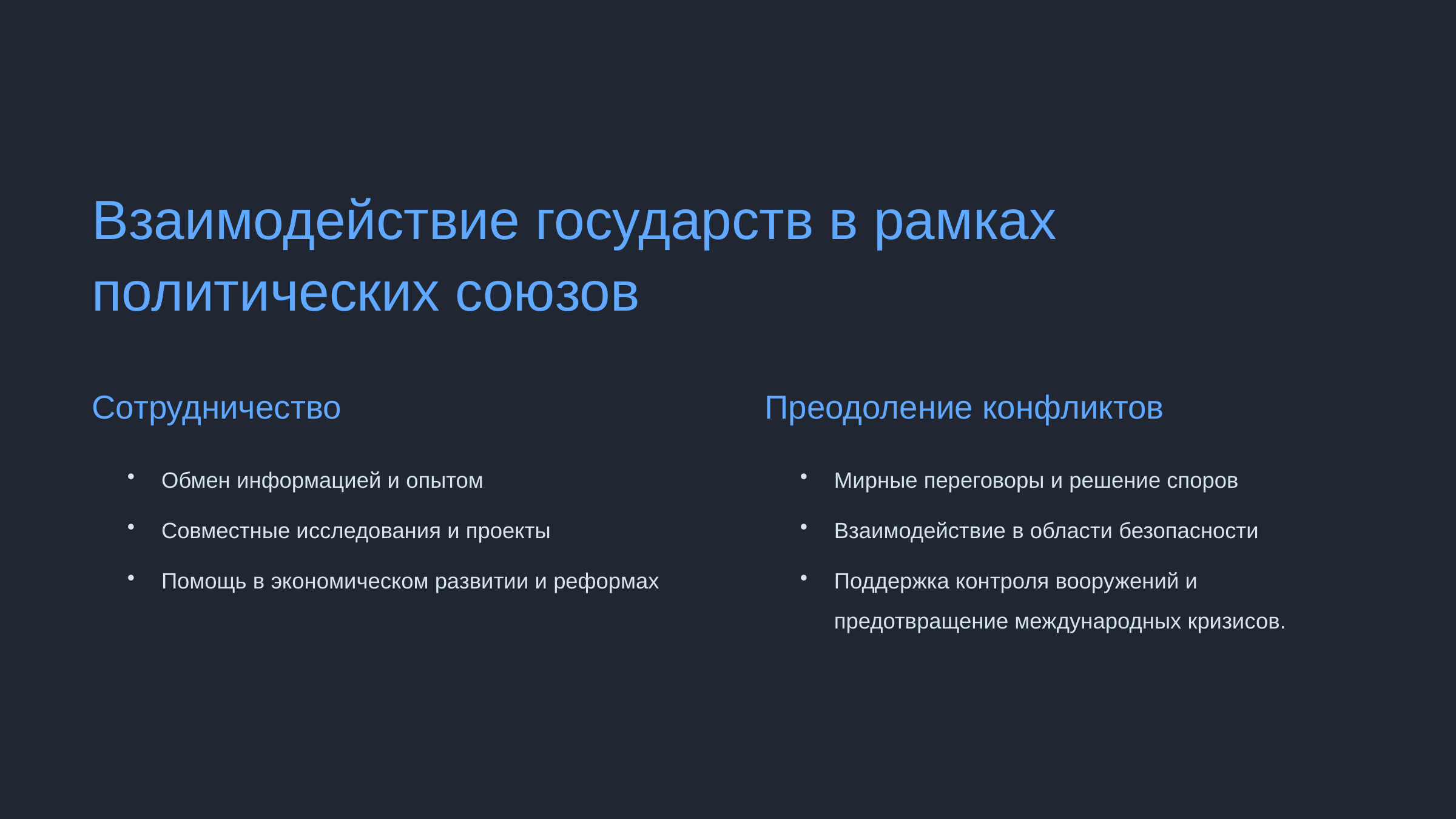

Взаимодействие государств в рамках политических союзов
Сотрудничество
Преодоление конфликтов
Обмен информацией и опытом
Мирные переговоры и решение споров
Совместные исследования и проекты
Взаимодействие в области безопасности
Помощь в экономическом развитии и реформах
Поддержка контроля вооружений и предотвращение международных кризисов.
newUROKI.net